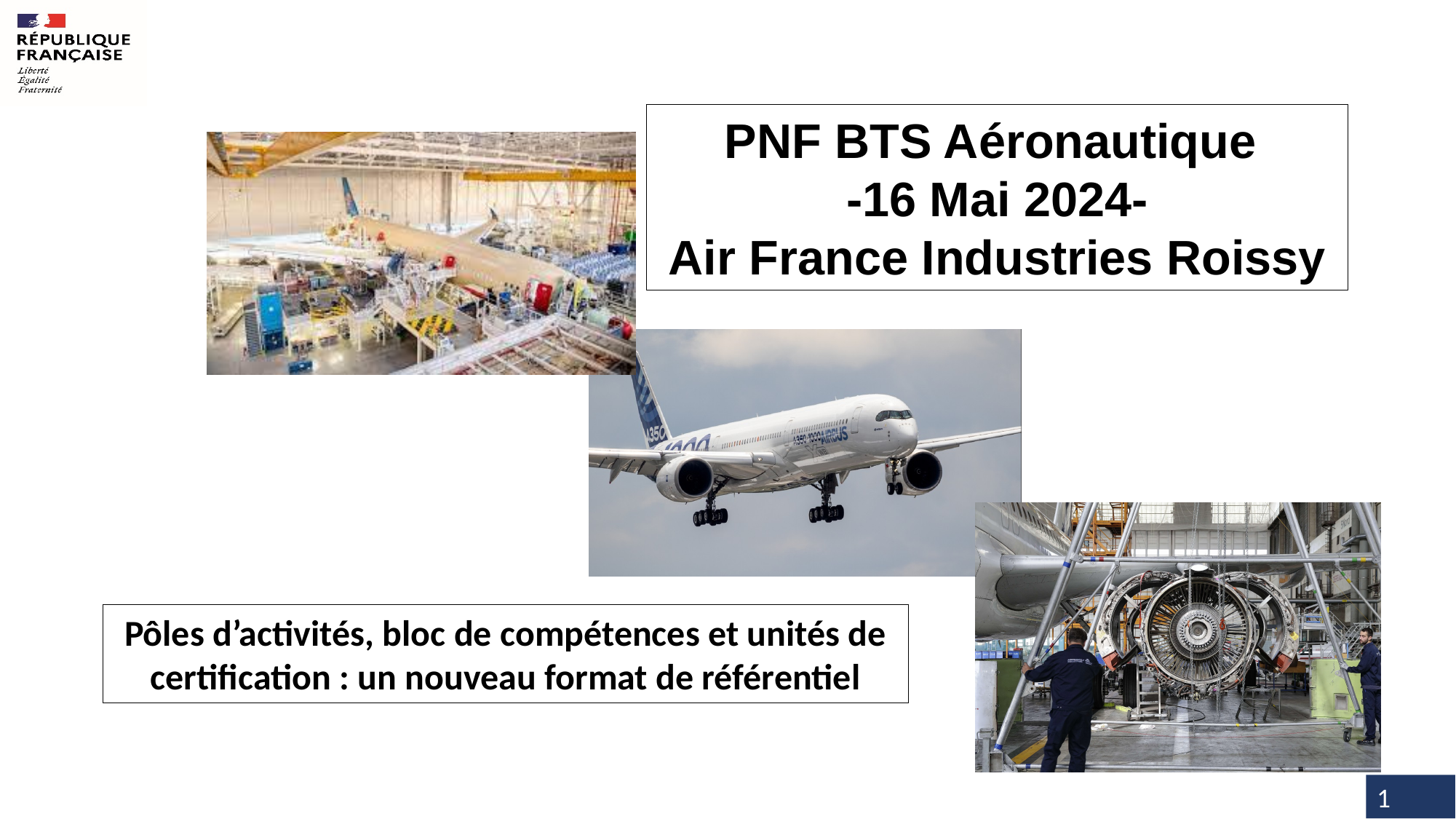

PNF BTS Aéronautique
-16 Mai 2024-
Air France Industries Roissy
Pôles d’activités, bloc de compétences et unités de certification : un nouveau format de référentiel